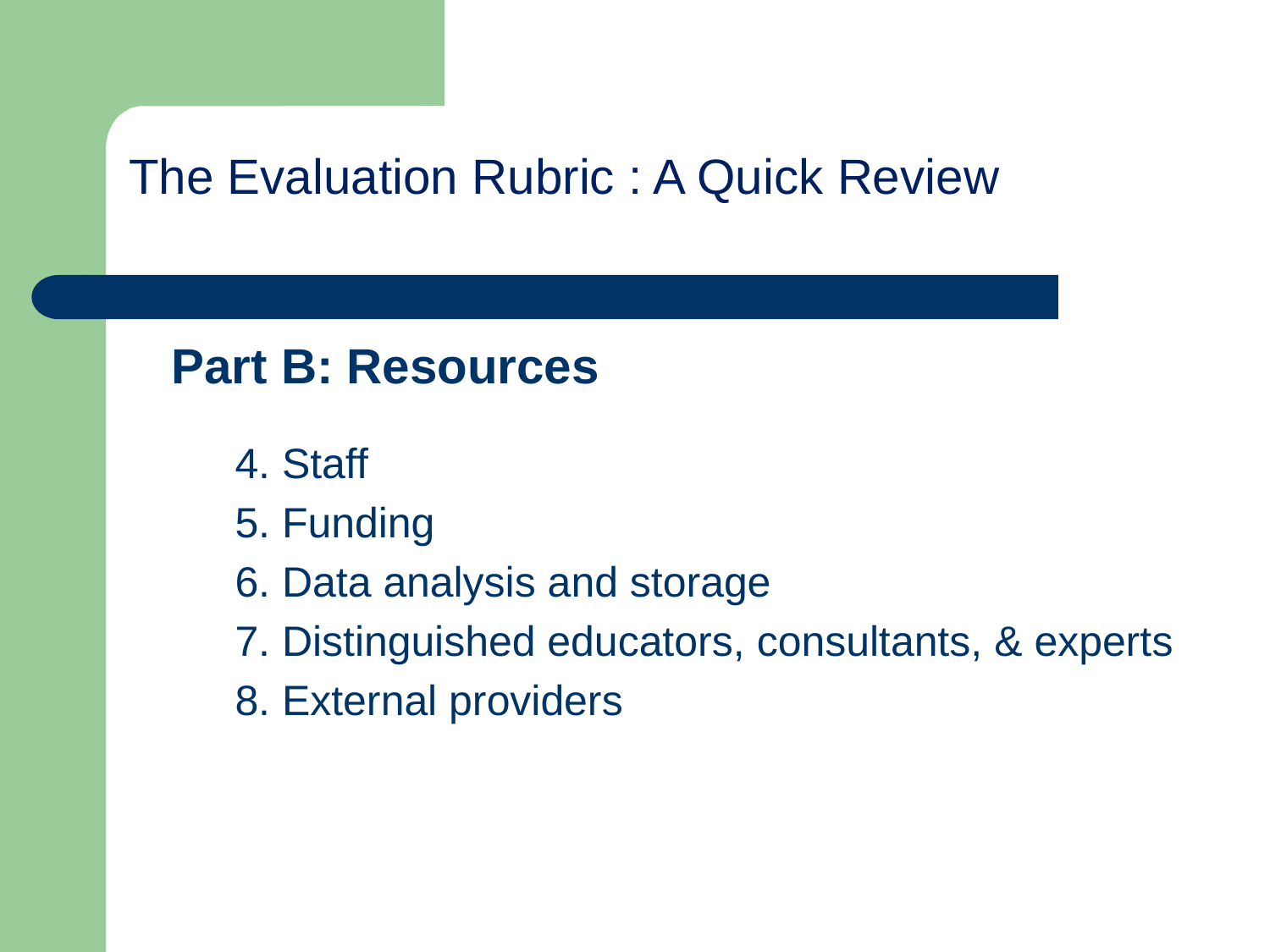

# The Evaluation Rubric : A Quick Review
Part B: Resources

4. Staff
5. Funding
6. Data analysis and storage
7. Distinguished educators, consultants, & experts
8. External providers